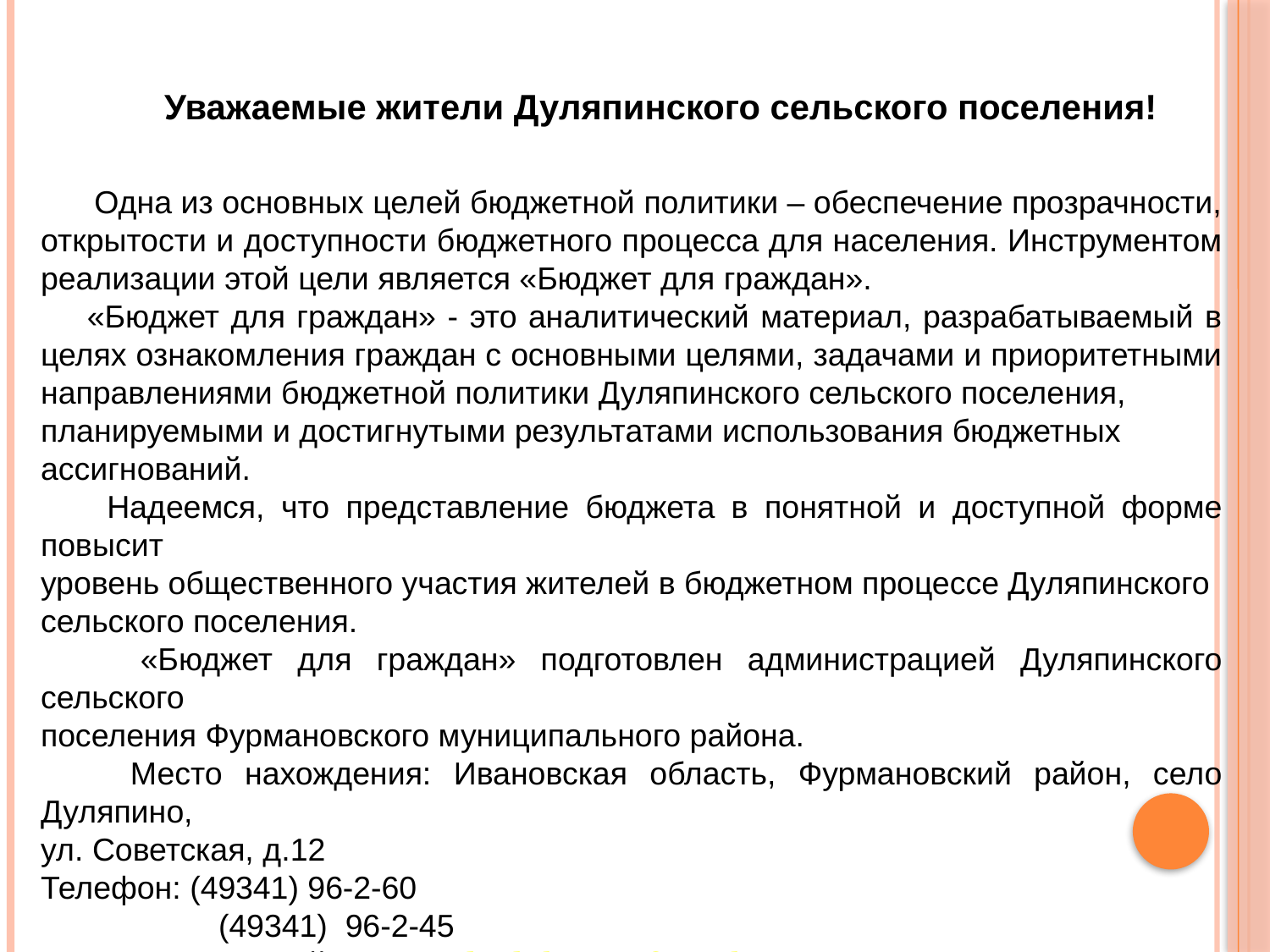

Уважаемые жители Дуляпинского сельского поселения!
      Одна из основных целей бюджетной политики – обеспечение прозрачности,
открытости и доступности бюджетного процесса для населения. Инструментом
реализации этой цели является «Бюджет для граждан».
    «Бюджет для граждан» - это аналитический материал, разрабатываемый в целях ознакомления граждан с основными целями, задачами и приоритетными
направлениями бюджетной политики Дуляпинского сельского поселения,
планируемыми и достигнутыми результатами использования бюджетных
ассигнований.
    Надеемся, что представление бюджета в понятной и доступной форме повысит
уровень общественного участия жителей в бюджетном процессе Дуляпинского
сельского поселения.
    «Бюджет для граждан» подготовлен администрацией Дуляпинского сельского
поселения Фурмановского муниципального района.
    Место нахождения: Ивановская область, Фурмановский район, село Дуляпино,
ул. Советская, д.12
Телефон: (49341) 96-2-60
                    (49341)  96-2-45
Адрес электронной почты: admduliapino@mail.ru